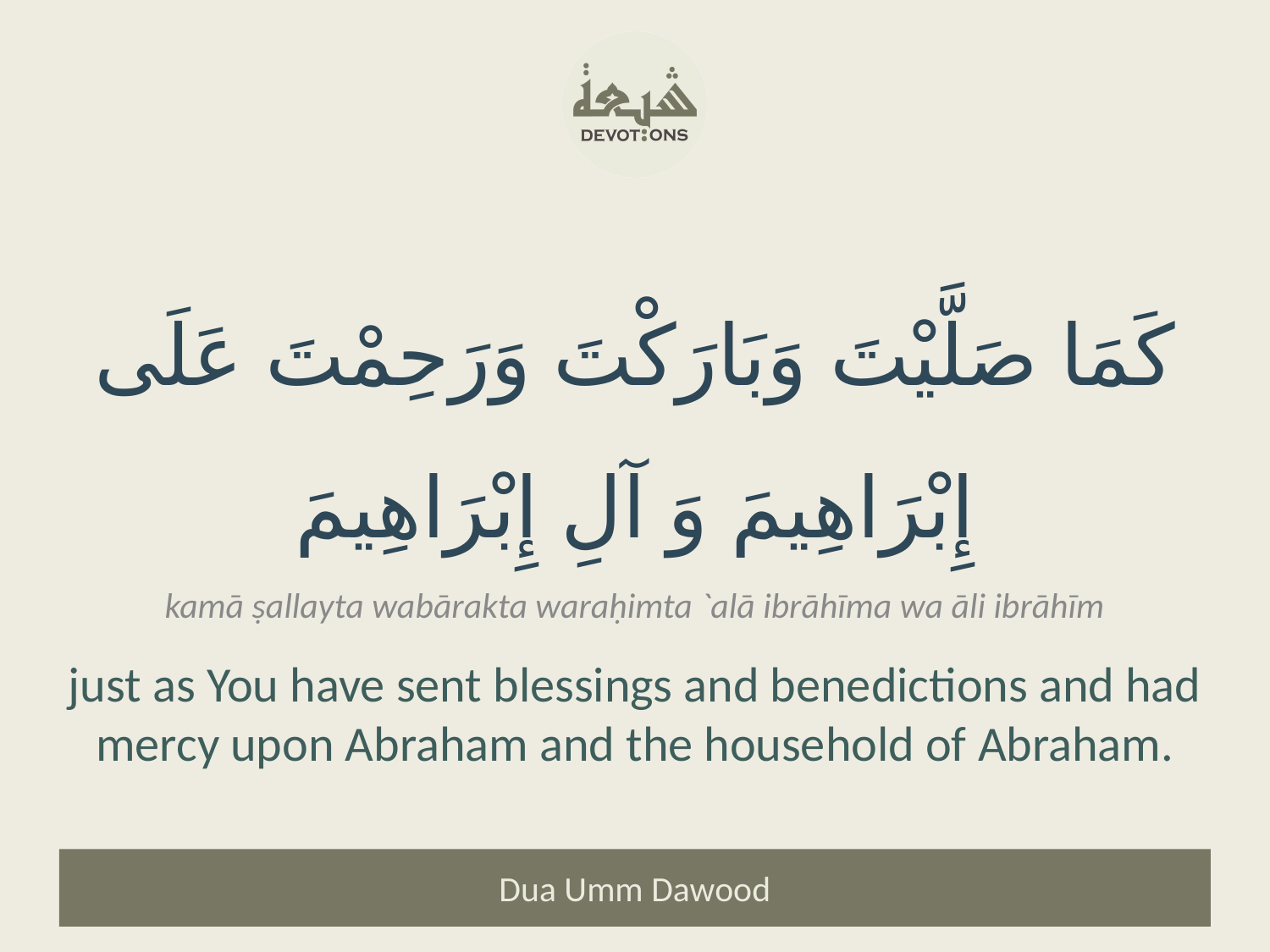

كَمَا صَلَّيْتَ وَبَارَكْتَ وَرَحِمْتَ عَلَى إِبْرَاهِيمَ وَ آلِ إِبْرَاهِيمَ
kamā ṣallayta wabārakta waraḥimta `alā ibrāhīma wa āli ibrāhīm
just as You have sent blessings and benedictions and had mercy upon Abraham and the household of Abraham.
Dua Umm Dawood